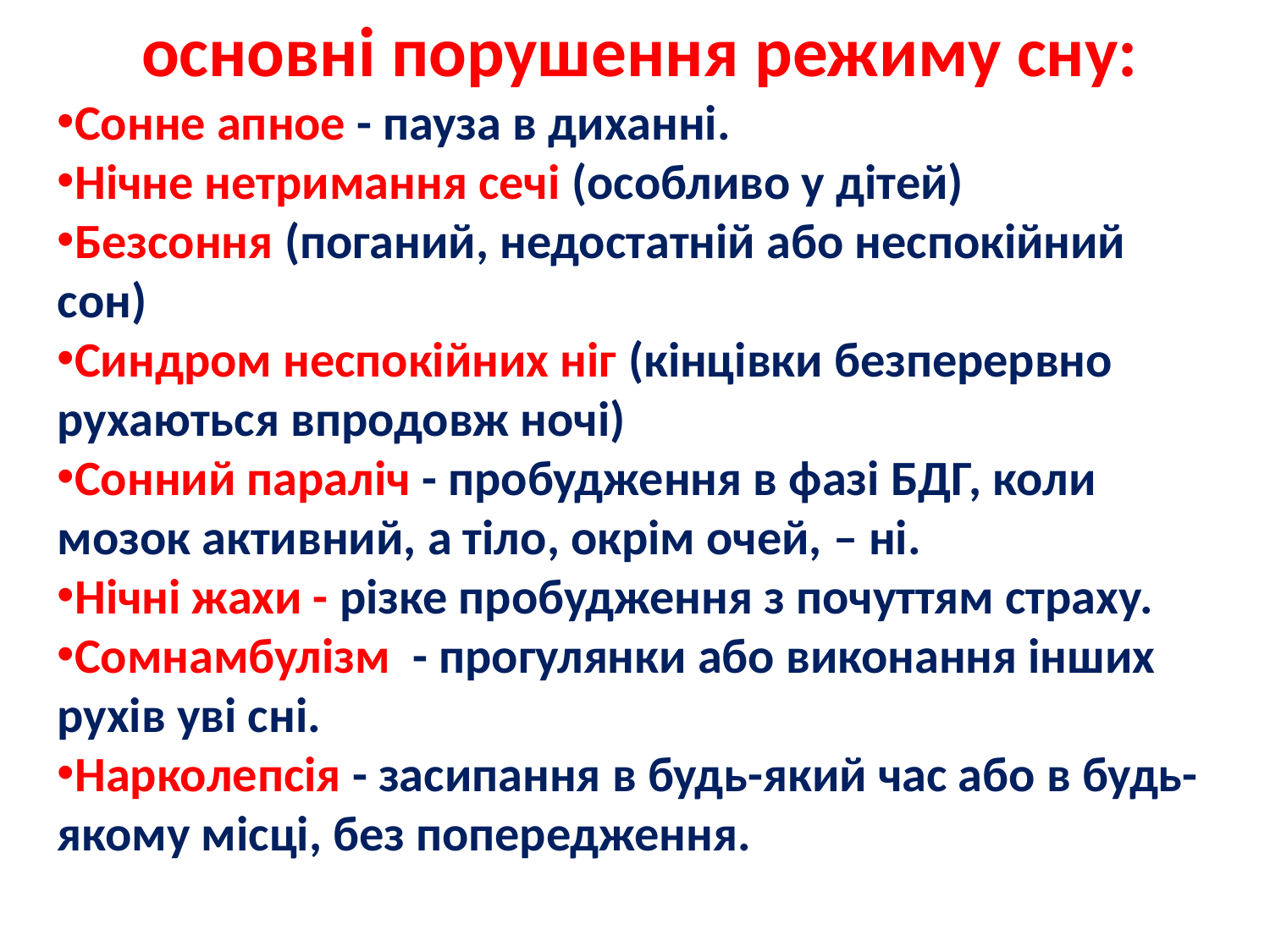

основні порушення режиму сну:
Сонне апное - пауза в диханні.
Нічне нетримання сечі (особливо у дітей)
Безсоння (поганий, недостатній або неспокійний сон)
Синдром неспокійних ніг (кінцівки безперервно рухаються впродовж ночі)
Сонний параліч - пробудження в фазі БДГ, коли мозок активний, а тіло, окрім очей, – ні.
Нічні жахи - різке пробудження з почуттям страху.
Сомнамбулізм  - прогулянки або виконання інших рухів уві сні.
Нарколепсія - засипання в будь-який час або в будь-якому місці, без попередження.